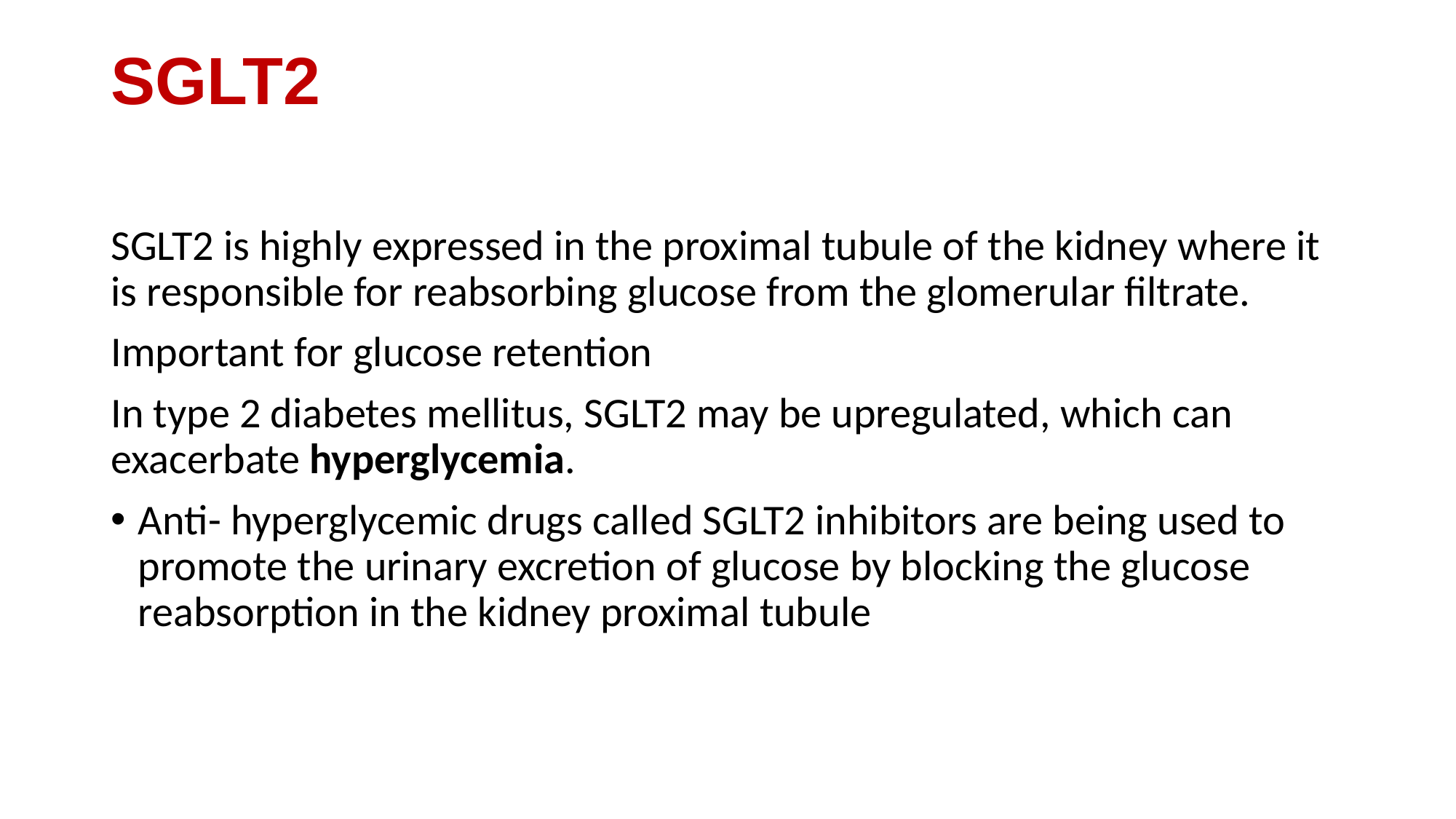

# SGLT2
SGLT2 is highly expressed in the proximal tubule of the kidney where it is responsible for reabsorbing glucose from the glomerular filtrate.
Important for glucose retention
In type 2 diabetes mellitus, SGLT2 may be upregulated, which can exacerbate hyperglycemia.
Anti- hyperglycemic drugs called SGLT2 inhibitors are being used to promote the urinary excretion of glucose by blocking the glucose reabsorption in the kidney proximal tubule